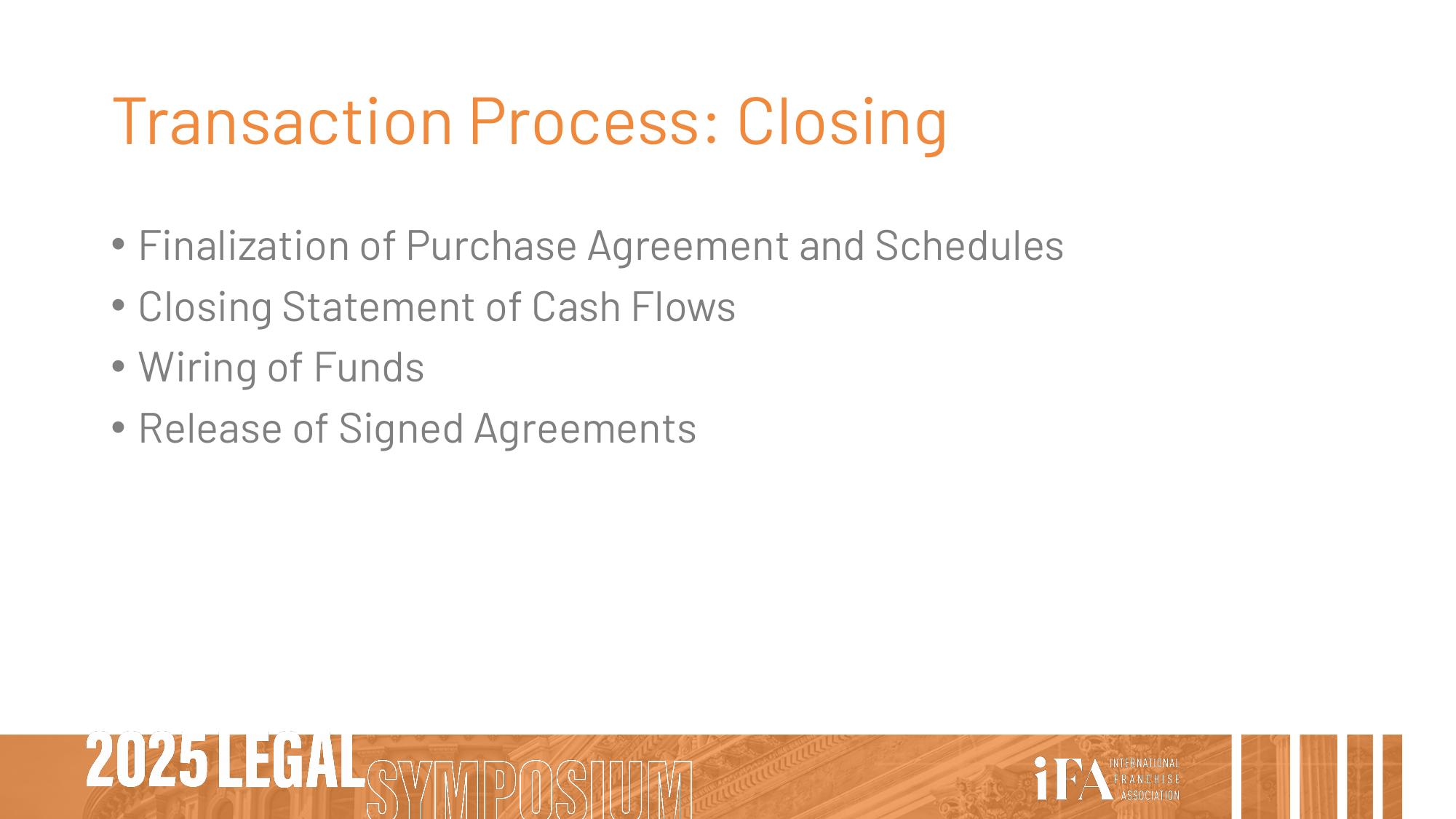

# Transaction Process: Closing
Finalization of Purchase Agreement and Schedules
Closing Statement of Cash Flows
Wiring of Funds
Release of Signed Agreements